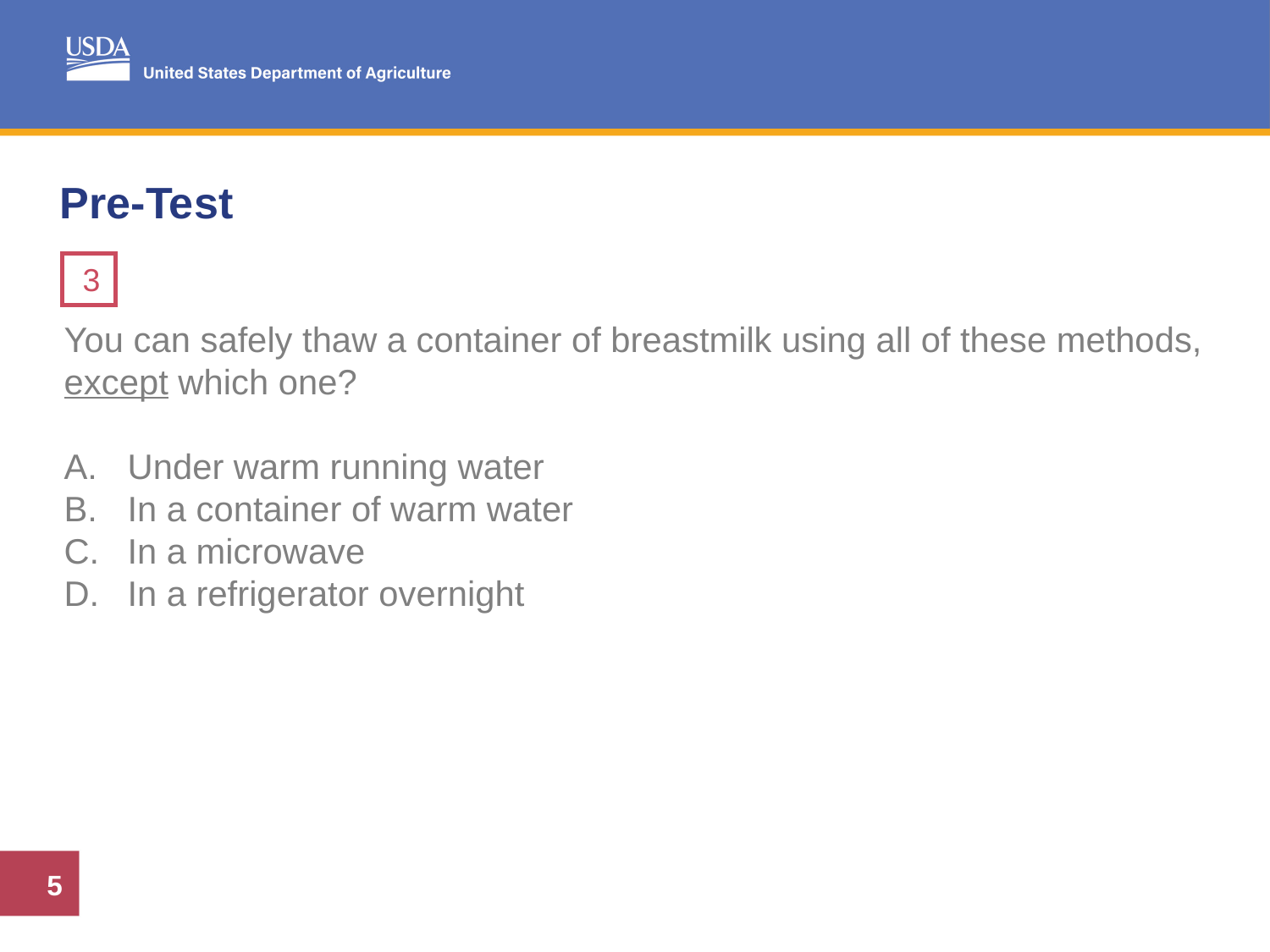

# Pre-Test

3
You can safely thaw a container of breastmilk using all of these methods, except which one?

Under warm running water
In a container of warm water
In a microwave
In a refrigerator overnight

5